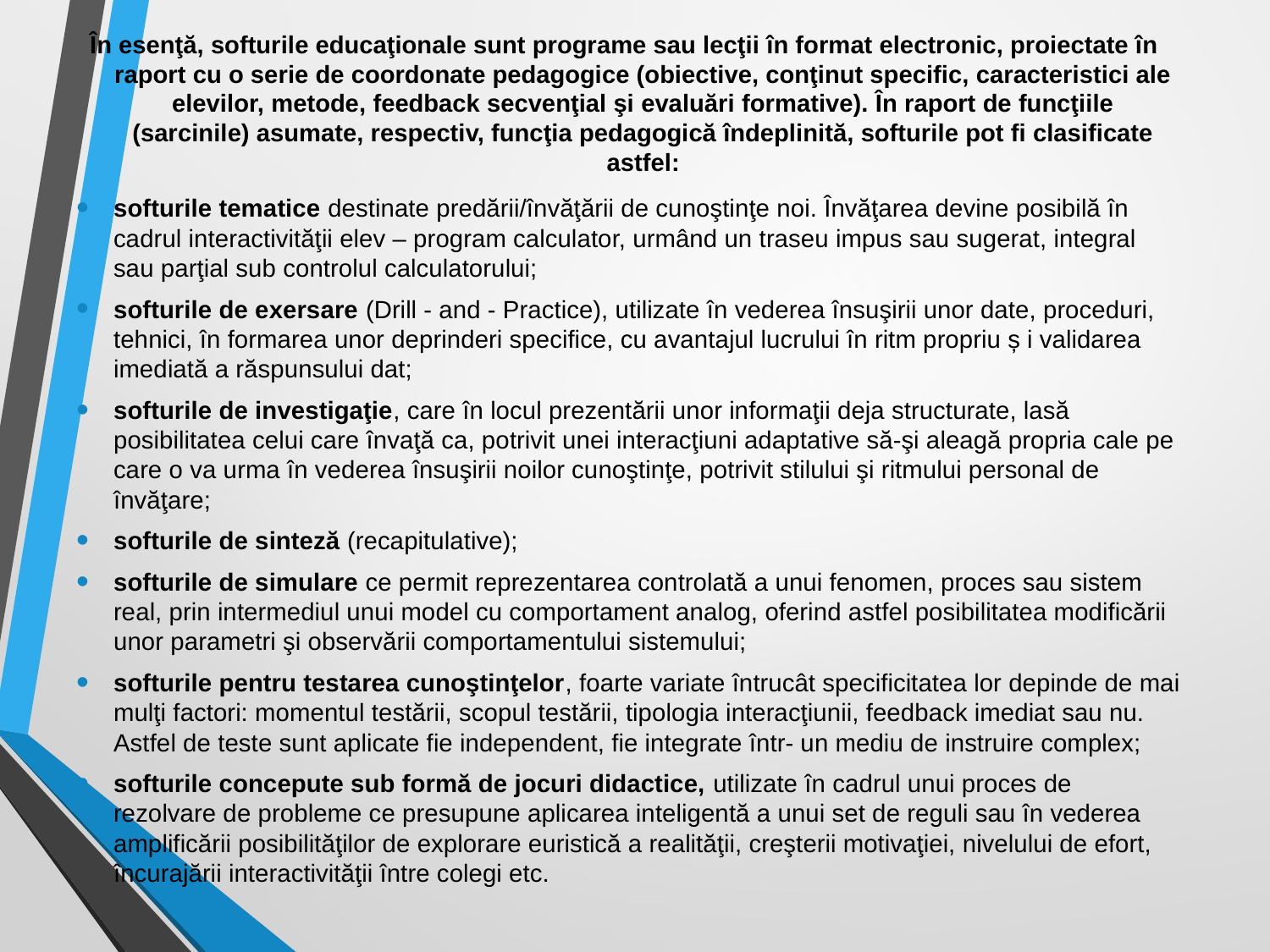

# În esenţă, softurile educaţionale sunt programe sau lecţii în format electronic, proiectate în raport cu o serie de coordonate pedagogice (obiective, conţinut specific, caracteristici ale elevilor, metode, feedback secvenţial şi evaluări formative). În raport de funcţiile (sarcinile) asumate, respectiv, funcţia pedagogică îndeplinită, softurile pot fi clasificate astfel:
softurile tematice destinate predării/învăţării de cunoştinţe noi. Învăţarea devine posibilă în cadrul interactivităţii elev – program calculator, urmând un traseu impus sau sugerat, integral sau parţial sub controlul calculatorului;
softurile de exersare (Drill - and - Practice), utilizate în vederea însuşirii unor date, proceduri, tehnici, în formarea unor deprinderi specifice, cu avantajul lucrului în ritm propriu ș i validarea imediată a răspunsului dat;
softurile de investigaţie, care în locul prezentării unor informaţii deja structurate, lasă posibilitatea celui care învaţă ca, potrivit unei interacţiuni adaptative să-şi aleagă propria cale pe care o va urma în vederea însuşirii noilor cunoştinţe, potrivit stilului şi ritmului personal de învăţare;
softurile de sinteză (recapitulative);
softurile de simulare ce permit reprezentarea controlată a unui fenomen, proces sau sistem real, prin intermediul unui model cu comportament analog, oferind astfel posibilitatea modificării unor parametri şi observării comportamentului sistemului;
softurile pentru testarea cunoştinţelor, foarte variate întrucât specificitatea lor depinde de mai mulţi factori: momentul testării, scopul testării, tipologia interacţiunii, feedback imediat sau nu. Astfel de teste sunt aplicate fie independent, fie integrate într- un mediu de instruire complex;
softurile concepute sub formă de jocuri didactice, utilizate în cadrul unui proces de rezolvare de probleme ce presupune aplicarea inteligentă a unui set de reguli sau în vederea amplificării posibilităţilor de explorare euristică a realităţii, creşterii motivaţiei, nivelului de efort, încurajării interactivităţii între colegi etc.